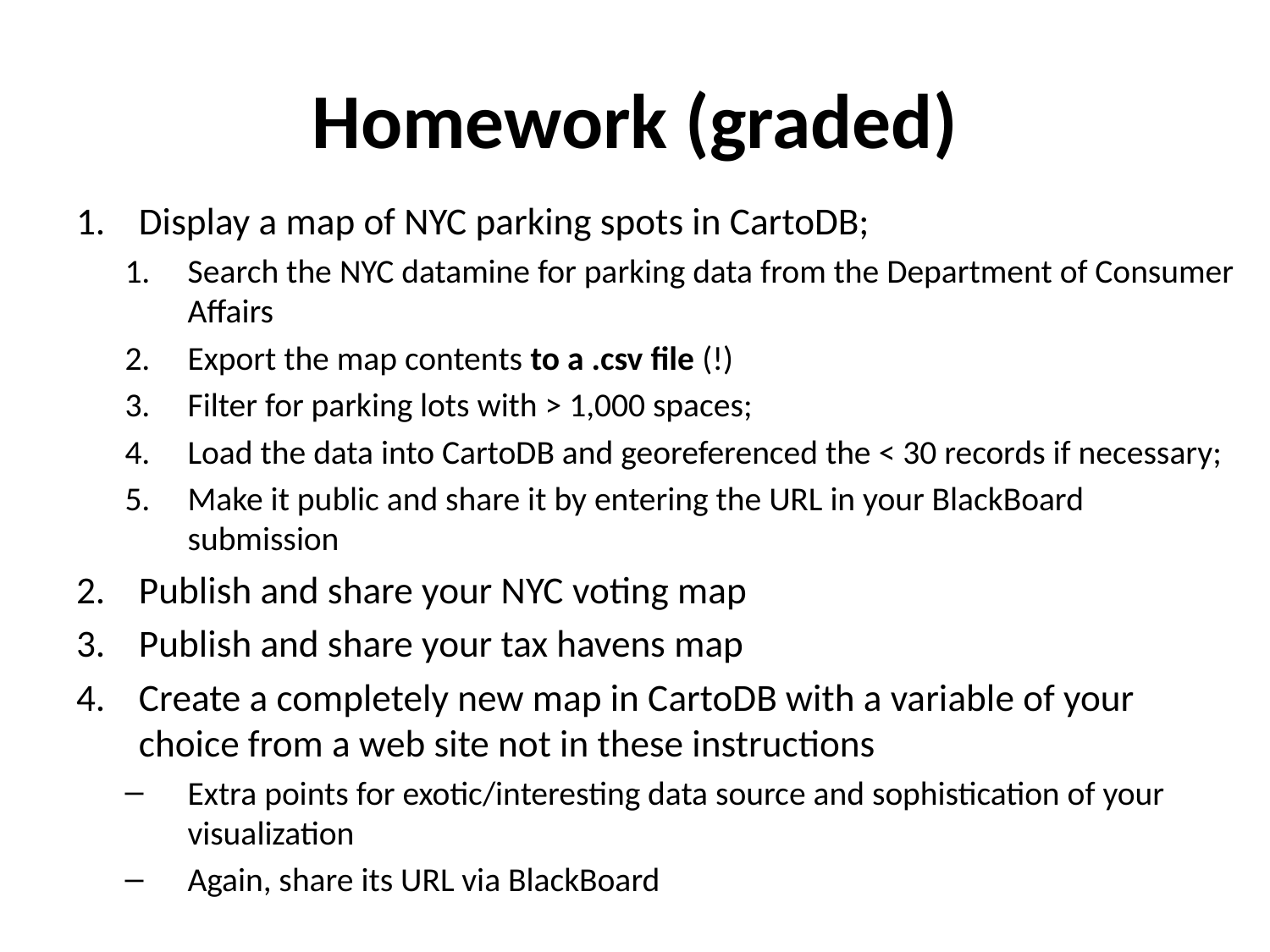

# Homework (graded)
Display a map of NYC parking spots in CartoDB;
Search the NYC datamine for parking data from the Department of Consumer Affairs
Export the map contents to a .csv file (!)
Filter for parking lots with > 1,000 spaces;
Load the data into CartoDB and georeferenced the < 30 records if necessary;
Make it public and share it by entering the URL in your BlackBoard submission
Publish and share your NYC voting map
Publish and share your tax havens map
Create a completely new map in CartoDB with a variable of your choice from a web site not in these instructions
Extra points for exotic/interesting data source and sophistication of your visualization
Again, share its URL via BlackBoard